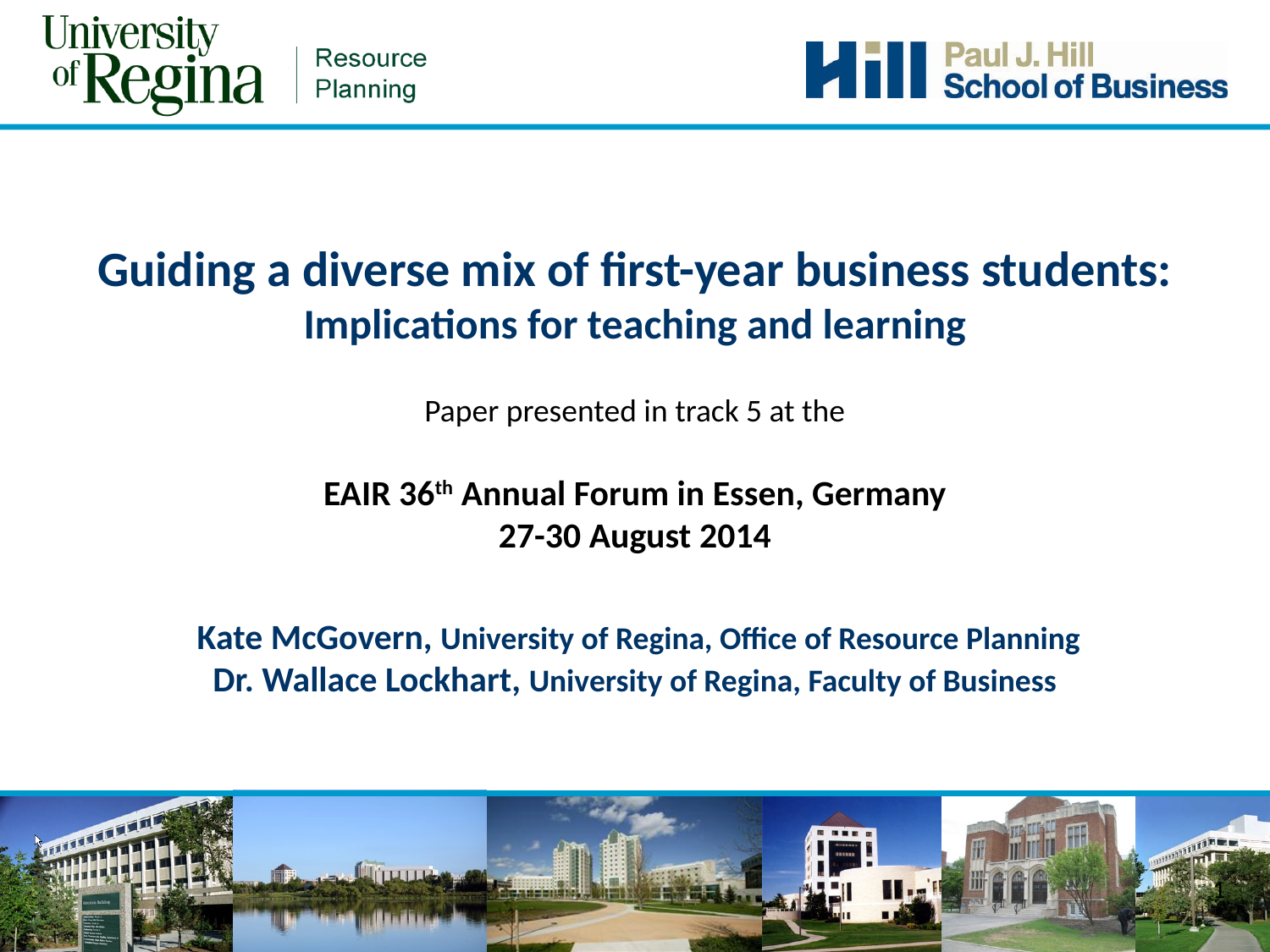

Guiding a diverse mix of first-year business students:
Implications for teaching and learning
 
Paper presented in track 5 at the
 
EAIR 36th Annual Forum in Essen, Germany
27-30 August 2014
 Kate McGovern, University of Regina, Office of Resource Planning
Dr. Wallace Lockhart, University of Regina, Faculty of Business
1